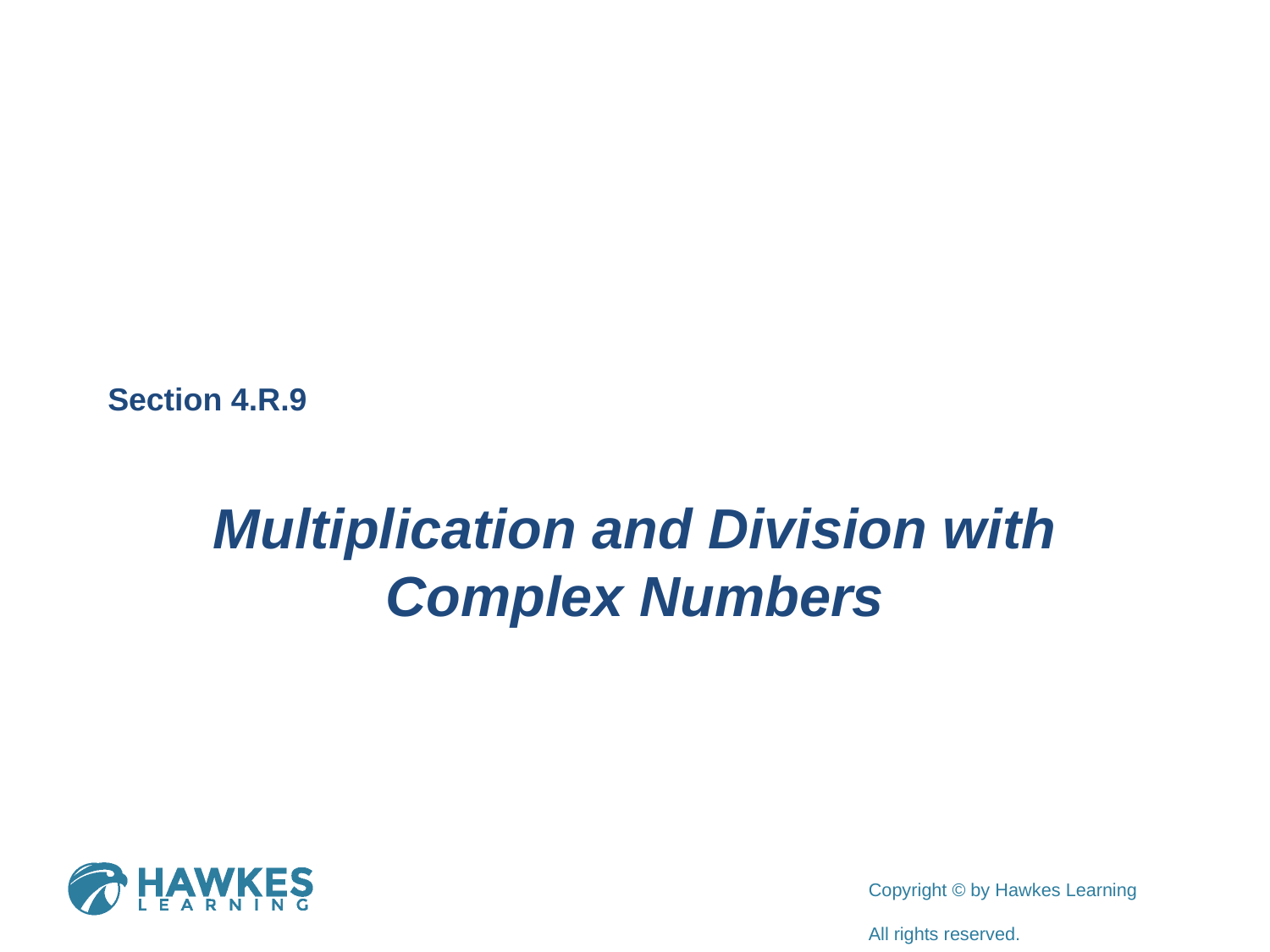

Section 4.R.9
Multiplication and Division with Complex Numbers